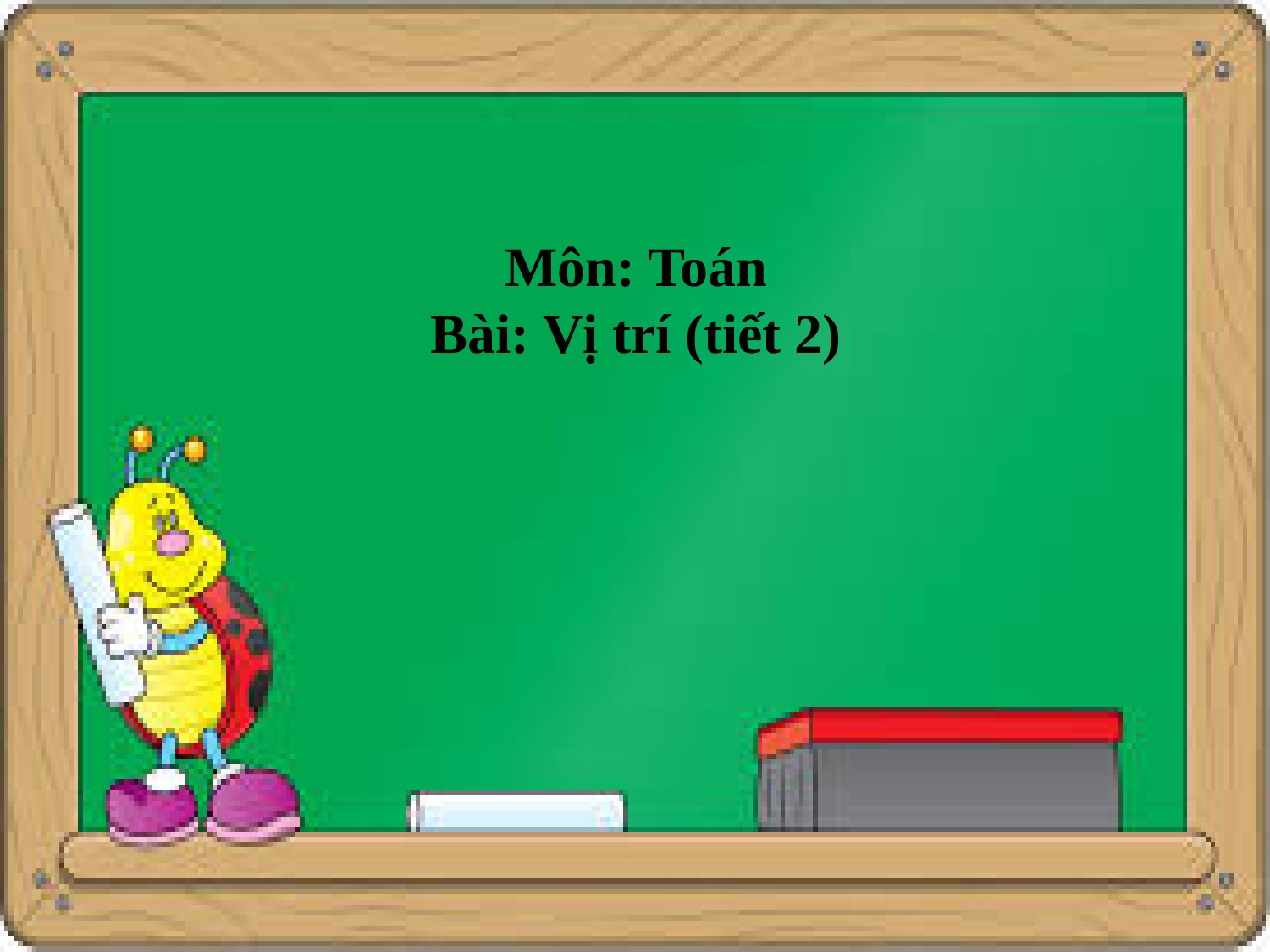

# Môn: Toán Bài: Vị trí (tiết 2)